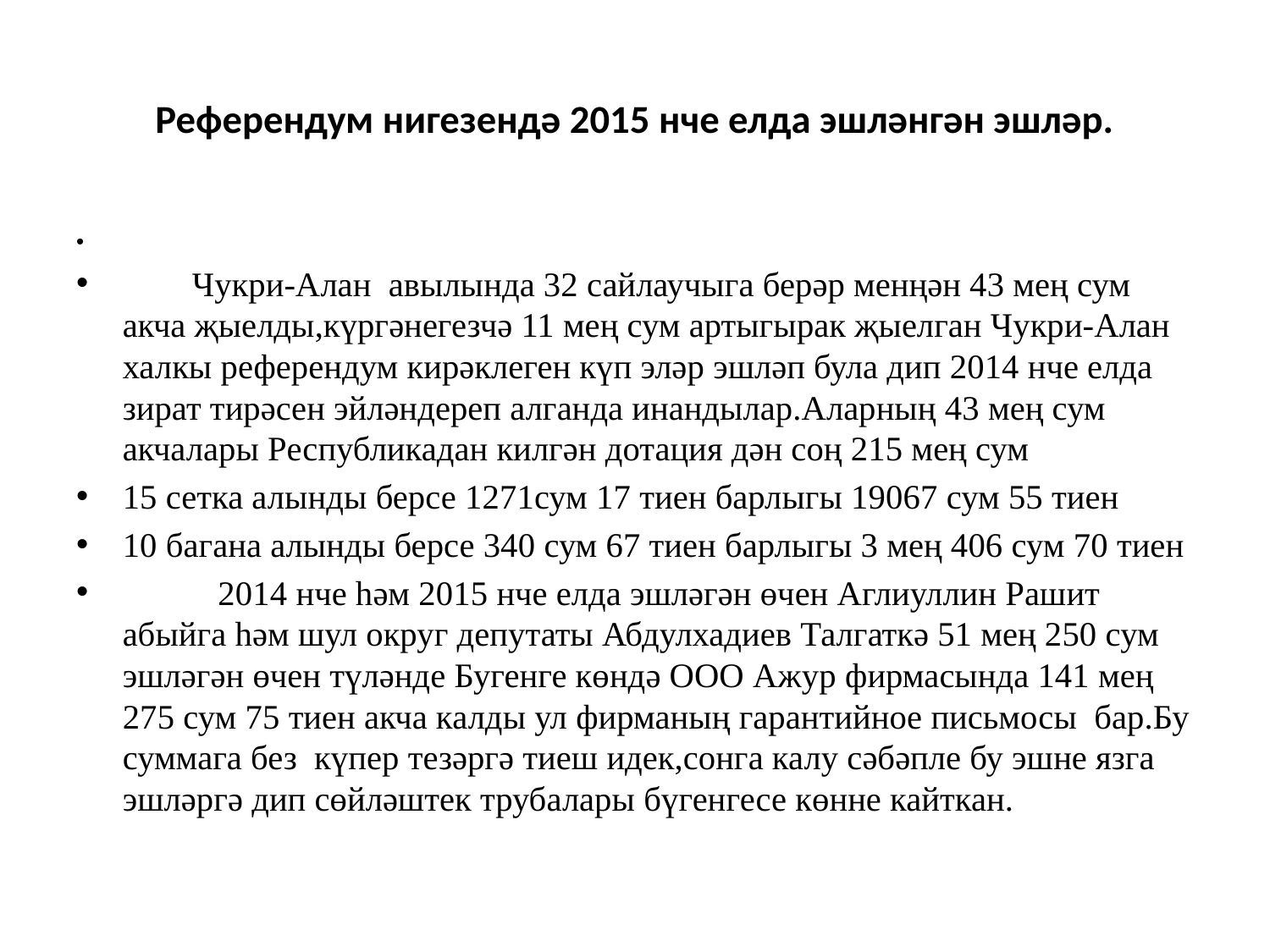

# Референдум нигезендә 2015 нче елда эшләнгән эшләр.

        Чукри-Алан  авылында 32 сайлаучыга берәр менңән 43 мең сум акча җыелды,күргәнегезчә 11 мең сум артыгырак җыелган Чукри-Алан халкы референдум кирәклеген күп эләр эшләп була дип 2014 нче елда зират тирәсен эйләндереп алганда инандылар.Аларның 43 мең сум акчалары Республикадан килгән дотация дән соң 215 мең сум
15 сетка алынды берсе 1271сум 17 тиен барлыгы 19067 сум 55 тиен
10 багана алынды берсе 340 сум 67 тиен барлыгы 3 мең 406 сум 70 тиен
           2014 нче һәм 2015 нче елда эшләгән өчен Аглиуллин Рашит абыйга һәм шул округ депутаты Абдулхадиев Талгаткә 51 мең 250 сум эшләгән өчен түләнде Бугенге көндә ООО Ажур фирмасында 141 мең 275 сум 75 тиен акча калды ул фирманың гарантийное письмосы  бар.Бу суммага без  күпер тезәргә тиеш идек,сонга калу сәбәпле бу эшне язга эшләргә дип сөйләштек трубалары бүгенгесе көнне кайткан.